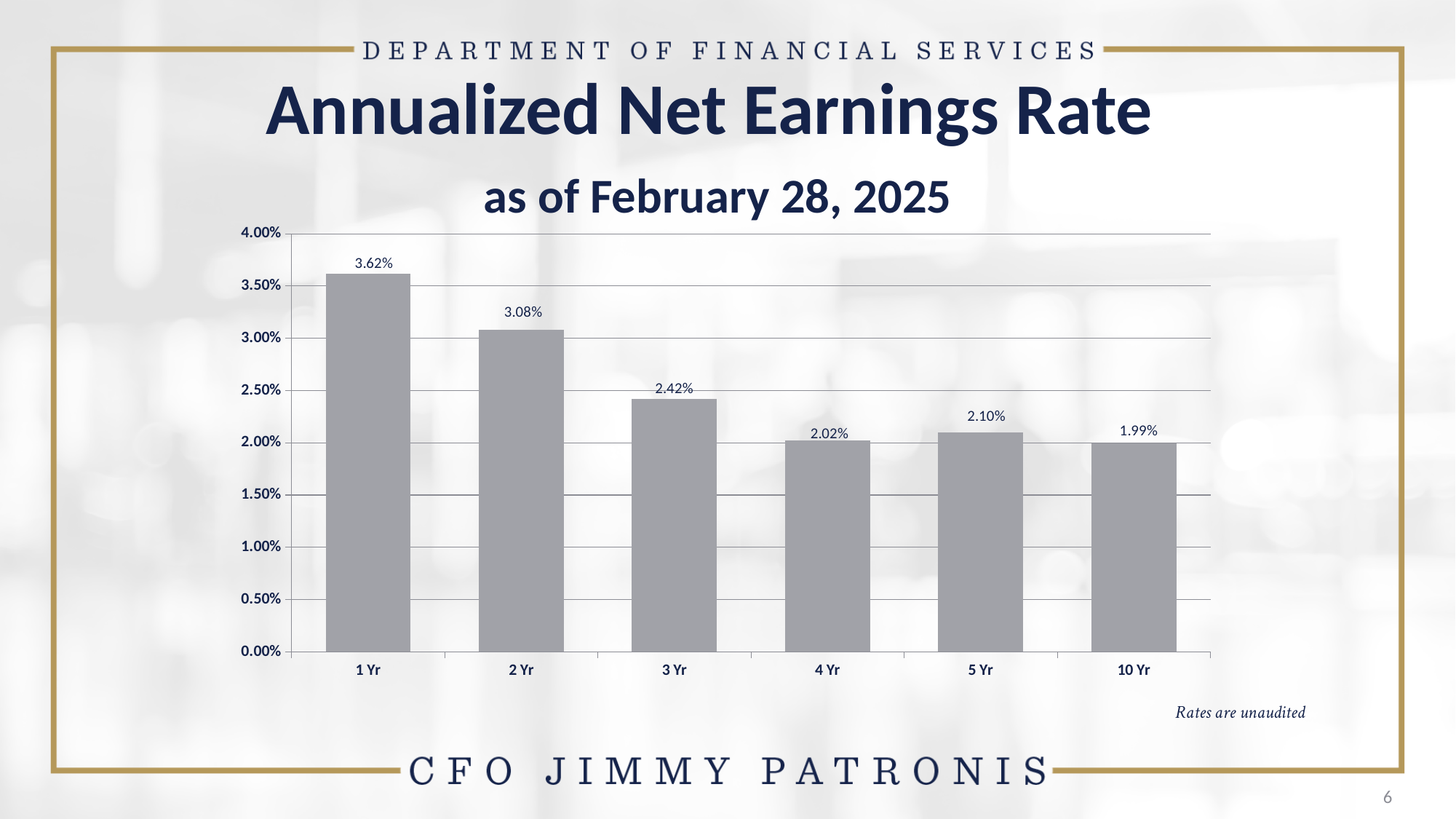

# Annualized Net Earnings Rate as of February 28, 2025

### Chart

| Category | Florida Treasury Investment Yields (net) |
|---|---|
| 1 Yr | 0.0362 |
| 2 Yr | 0.03079 |
| 3 Yr | 0.024236 |
| 4 Yr | 0.020227 |
| 5 Yr | 0.020997 |
| 10 Yr | 0.019949 |
Rates are unaudited
6